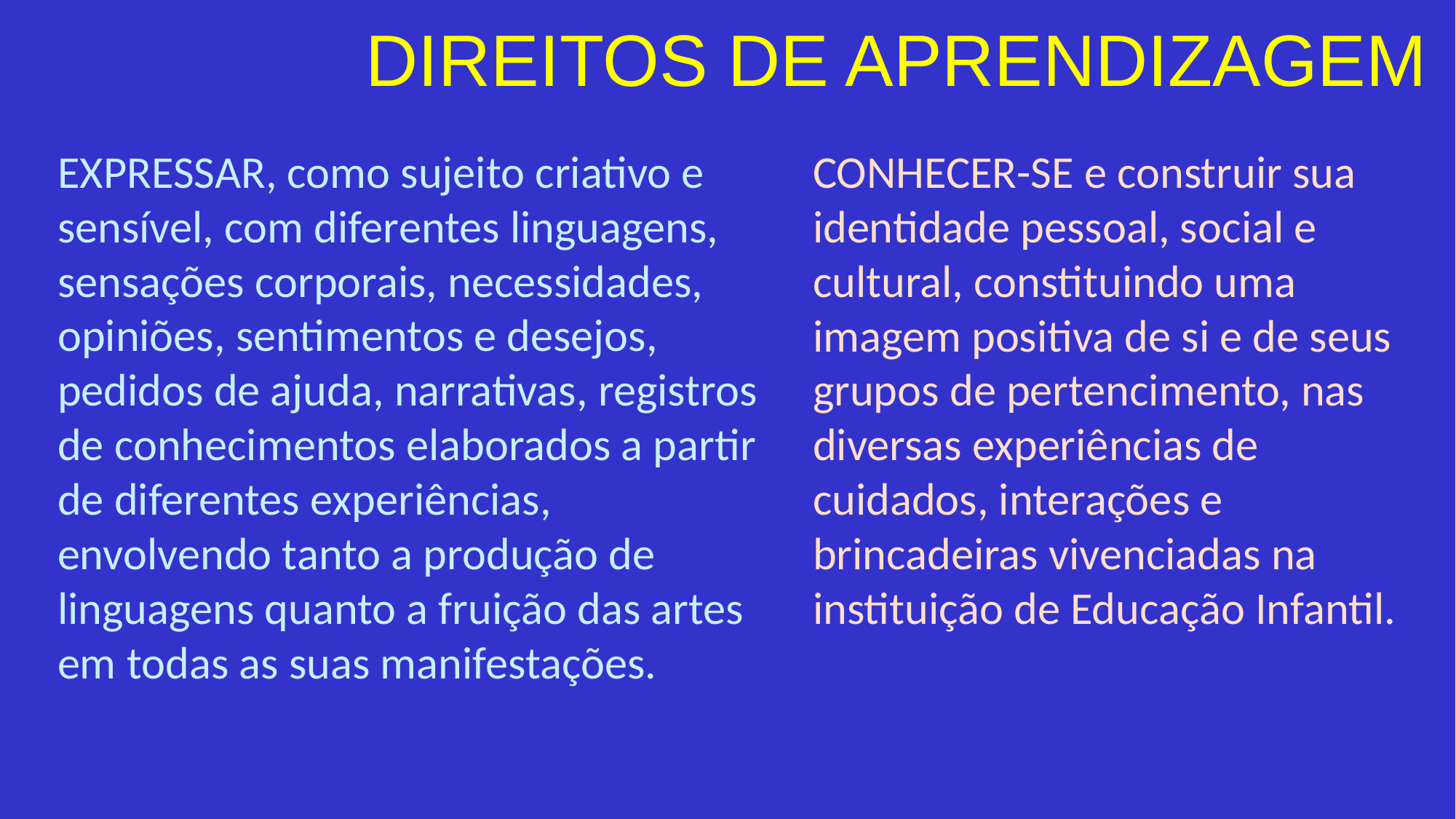

DIREITOS DE APRENDIZAGEM
EXPRESSAR, como sujeito criativo e sensível, com diferentes linguagens, sensações corporais, necessidades, opiniões, sentimentos e desejos, pedidos de ajuda, narrativas, registros de conhecimentos elaborados a partir de diferentes experiências, envolvendo tanto a produção de linguagens quanto a fruição das artes em todas as suas manifestações.
CONHECER-SE e construir sua identidade pessoal, social e cultural, constituindo uma imagem positiva de si e de seus grupos de pertencimento, nas diversas experiências de cuidados, interações e brincadeiras vivenciadas na instituição de Educação Infantil.